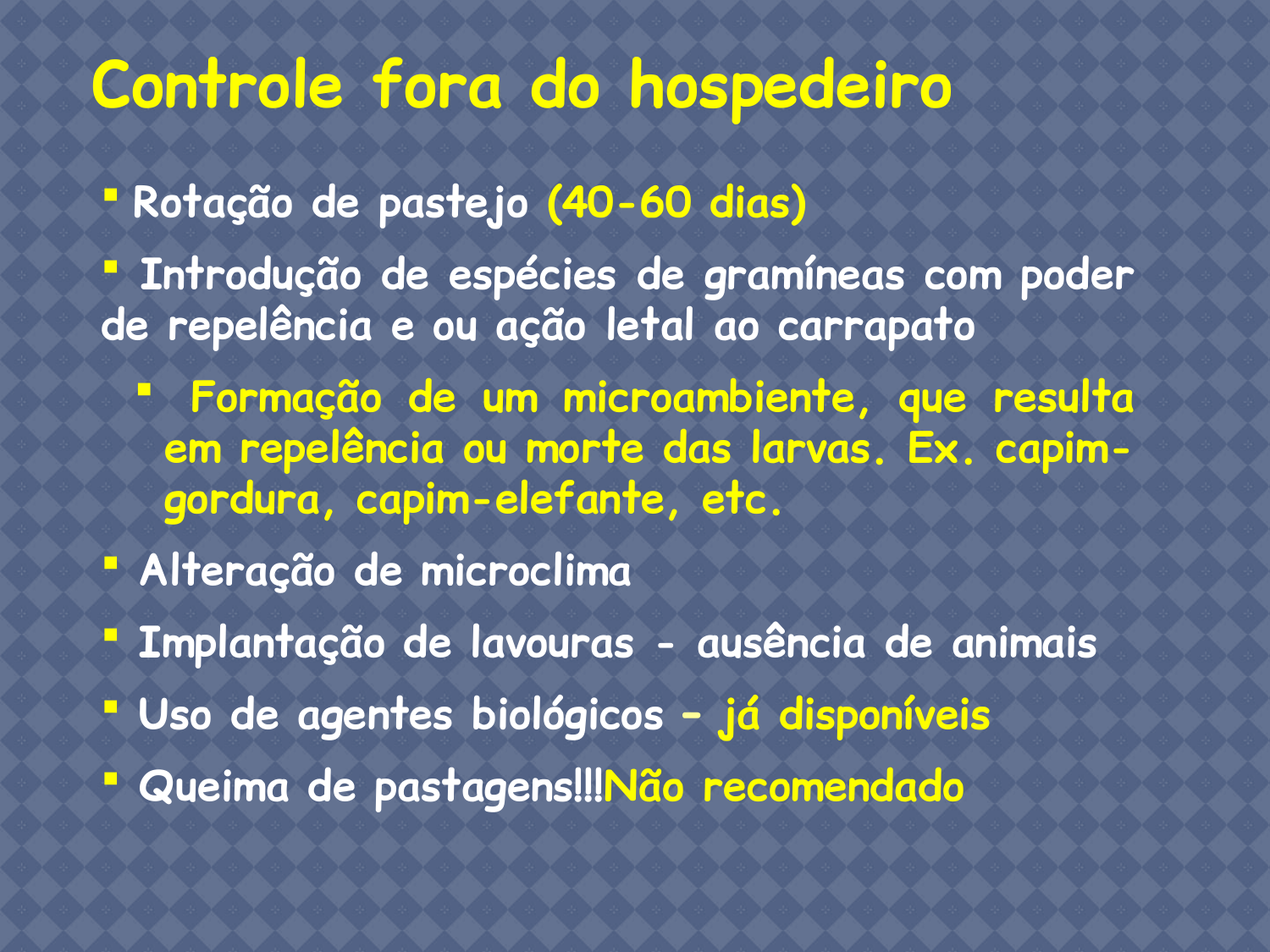

Controle fora do hospedeiro
 Rotação de pastejo (40-60 dias)
 Introdução de espécies de gramíneas com poder de repelência e ou ação letal ao carrapato
 Formação de um microambiente, que resulta em repelência ou morte das larvas. Ex. capim-gordura, capim-elefante, etc.
 Alteração de microclima
 Implantação de lavouras - ausência de animais
 Uso de agentes biológicos – já disponíveis
 Queima de pastagens!!!Não recomendado